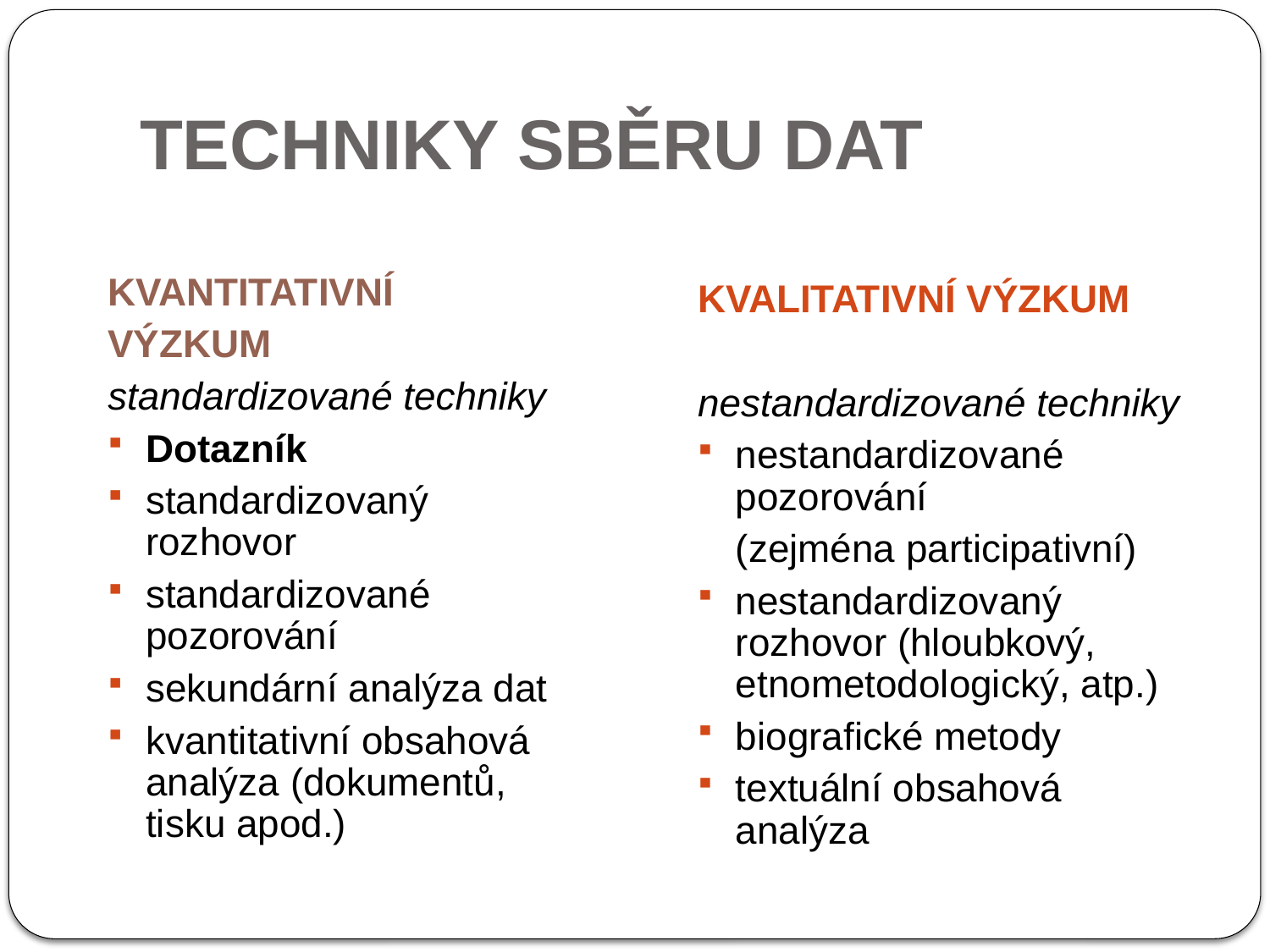

# TECHNIKY SBĚRU DAT

KVALITATIVNÍ VÝZKUM

nestandardizované techniky
nestandardizované pozorování
	(zejména participativní)
nestandardizovaný rozhovor (hloubkový, etnometodologický, atp.)
biografické metody
textuální obsahová analýza
KVANTITATIVNÍ
VÝZKUM
standardizované techniky
Dotazník
standardizovaný rozhovor
standardizované pozorování
sekundární analýza dat
kvantitativní obsahová analýza (dokumentů, tisku apod.)